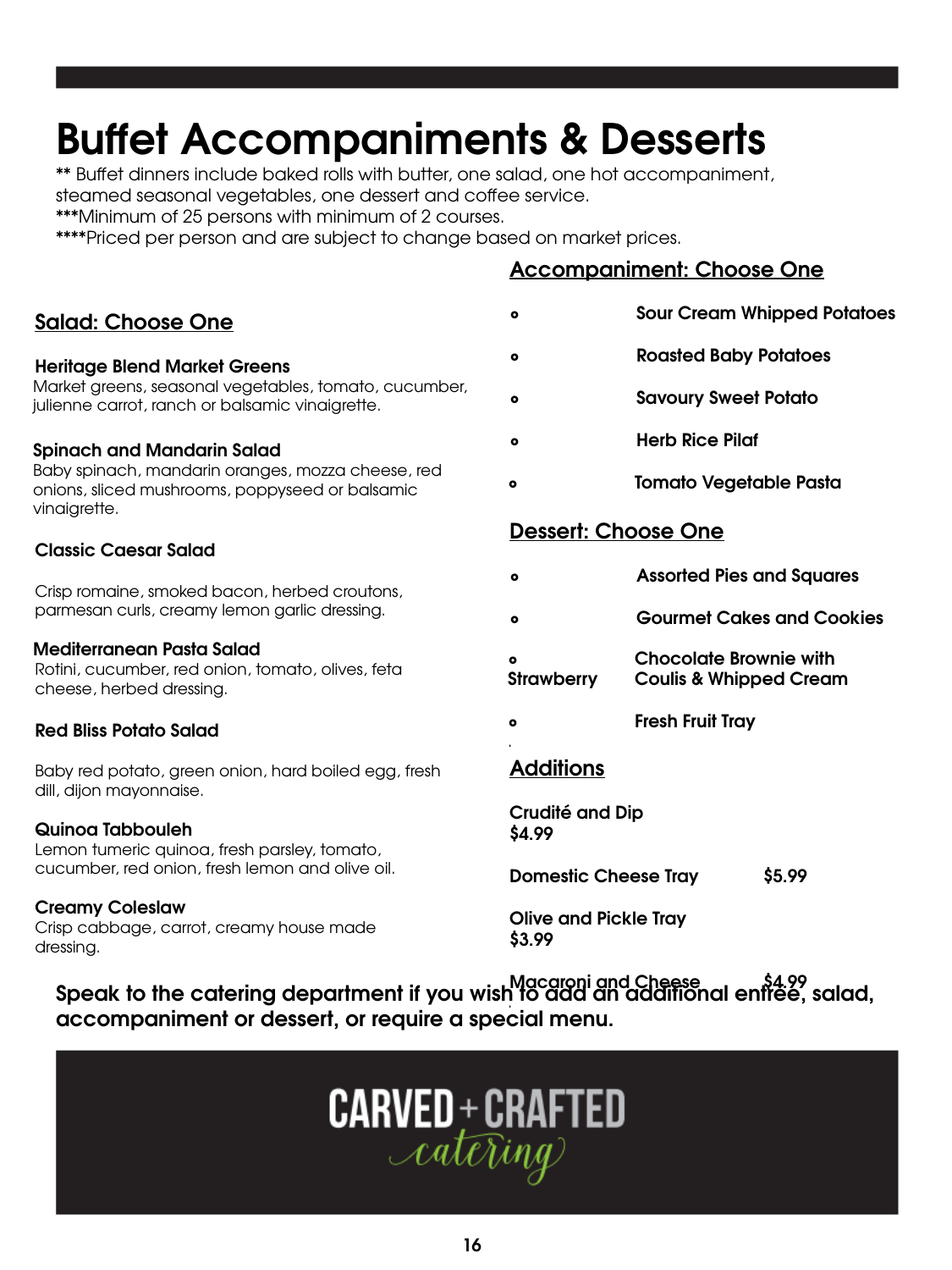

Buffet Accompaniments & Desserts
** Buffet dinners include baked rolls with butter, one salad, one hot accompaniment, steamed seasonal vegetables, one dessert and coffee service.
***Minimum of 25 persons with minimum of 2 courses.
****Priced per person and are subject to change based on market prices.

Accompaniment: Choose One
◦	Sour Cream Whipped Potatoes
◦	Roasted Baby Potatoes
◦	Savoury Sweet Potato
◦	Herb Rice Pilaf

◦	Tomato Vegetable Pasta
Salad: Choose One
Heritage Blend Market Greens
Market greens, seasonal vegetables, tomato, cucumber, julienne carrot, ranch or balsamic vinaigrette.

Spinach and Mandarin Salad
Baby spinach, mandarin oranges, mozza cheese, red onions, sliced mushrooms, poppyseed or balsamic vinaigrette.
Classic Caesar Salad
Crisp romaine, smoked bacon, herbed croutons, parmesan curls, creamy lemon garlic dressing.

Mediterranean Pasta Salad
Rotini, cucumber, red onion, tomato, olives, feta cheese, herbed dressing.

Red Bliss Potato Salad
Baby red potato, green onion, hard boiled egg, fresh dill, dijon mayonnaise.

Quinoa Tabbouleh
Lemon tumeric quinoa, fresh parsley, tomato, cucumber, red onion, fresh lemon and olive oil.

Creamy Coleslaw
Crisp cabbage, carrot, creamy house made dressing.
Dessert: Choose One
◦	Assorted Pies and Squares
◦	Gourmet Cakes and Cookies

◦	Chocolate Brownie with Strawberry 	Coulis & Whipped Cream

◦	Fresh Fruit Tray
.
Additions
Crudité and Dip 		$4.99
Domestic Cheese Tray	$5.99
Olive and Pickle Tray		$3.99
Macaroni and Cheese	$4.99
.
Speak to the catering department if you wish to add an additional entrée, salad, accompaniment or dessert, or require a special menu.
16